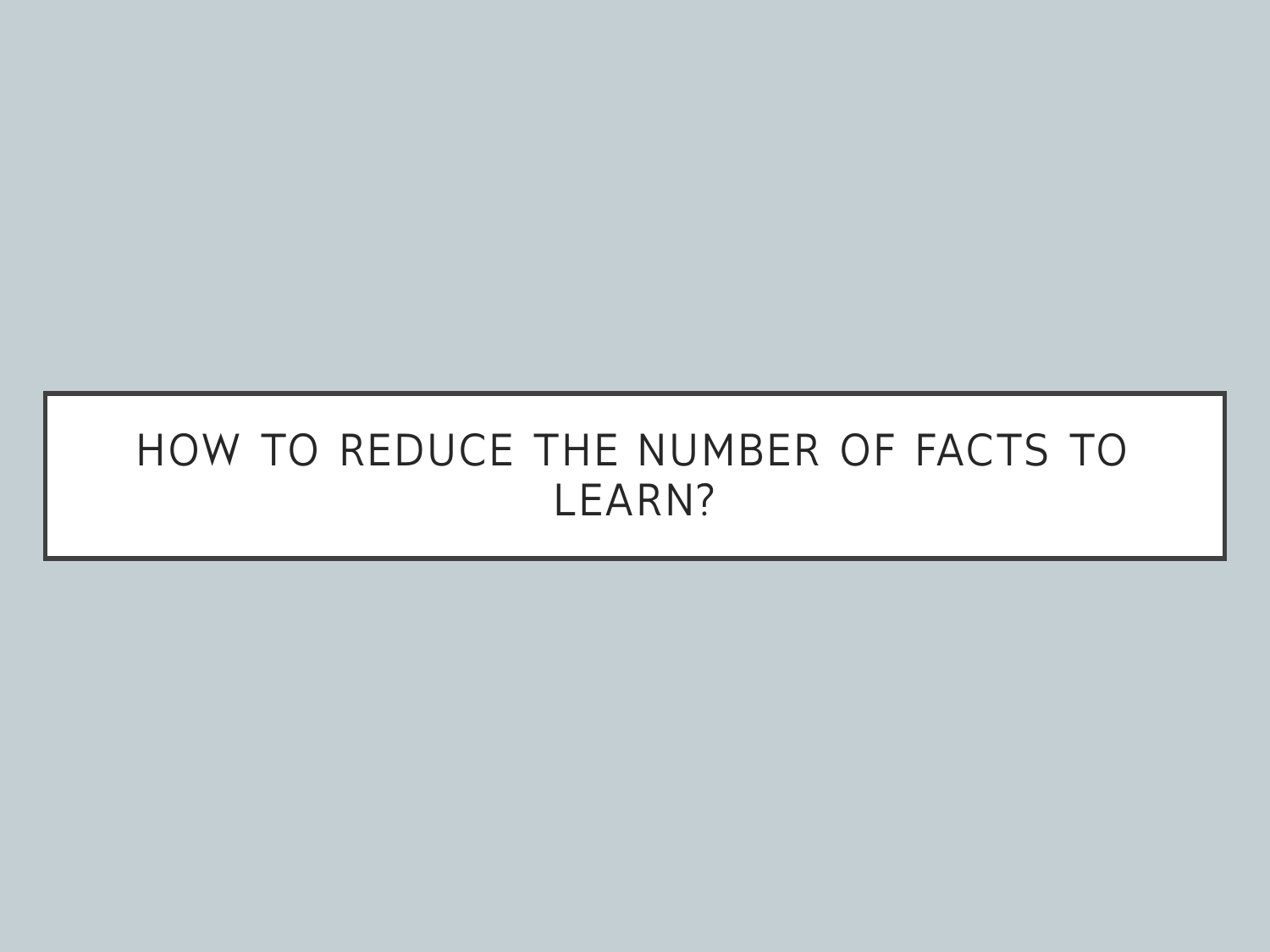

# How to reduce the number of facts to learn?